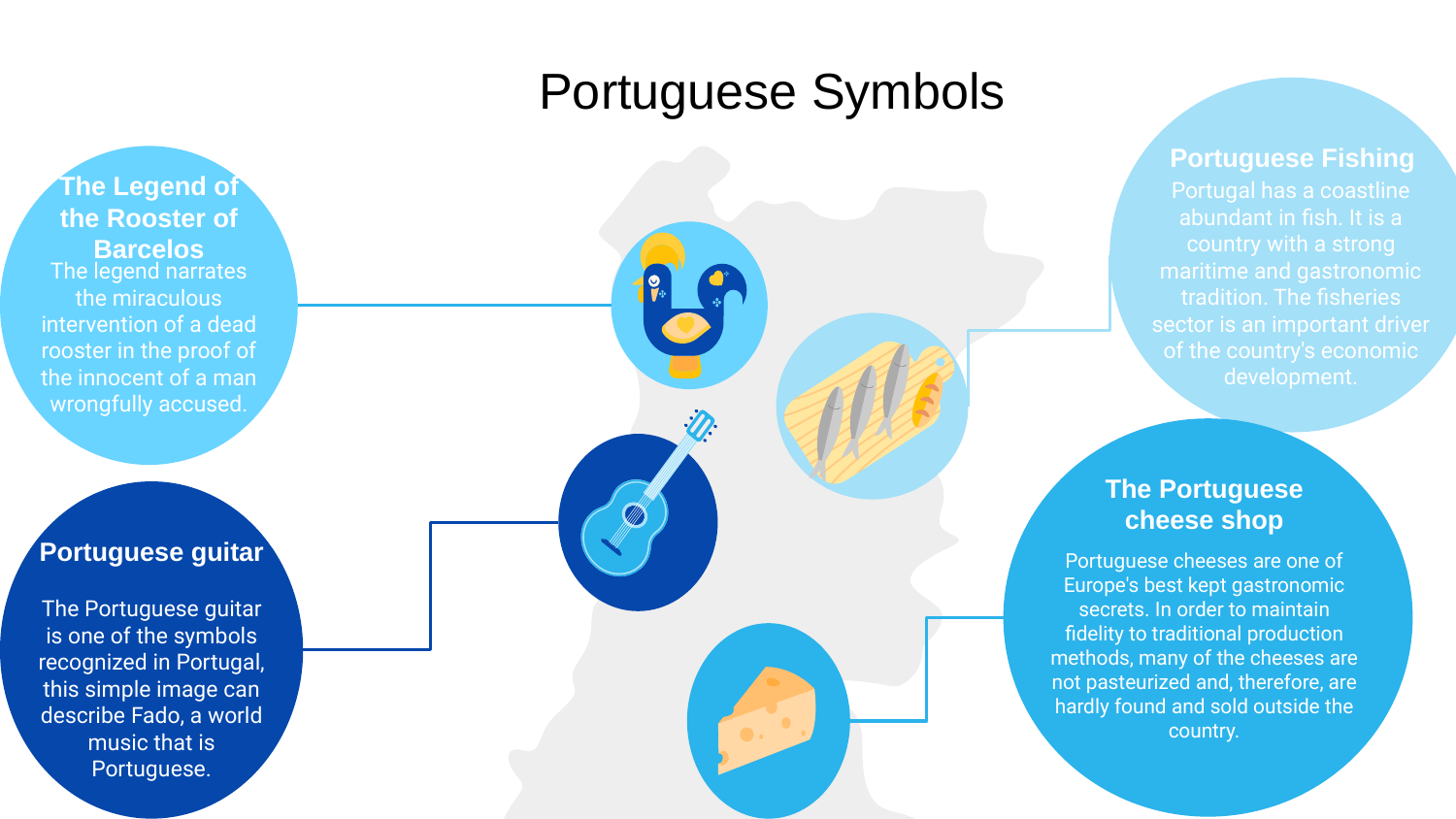

# Portuguese Symbols

Portuguese Fishing
Portugal has a coastline abundant in fish. It is a country with a strong maritime and gastronomic tradition. The fisheries sector is an important driver of the country's economic development.

The Legend of the Rooster of Barcelos
The legend narrates the miraculous intervention of a dead rooster in the proof of the innocent of a man wrongfully accused.

Portuguese guitar
The Portuguese guitar is one of the symbols recognized in Portugal, this simple image can describe Fado, a world music that is Portuguese.

The Portuguese cheese shop
Portuguese cheeses are one of Europe's best kept gastronomic secrets. In order to maintain fidelity to traditional production methods, many of the cheeses are not pasteurized and, therefore, are hardly found and sold outside the country.